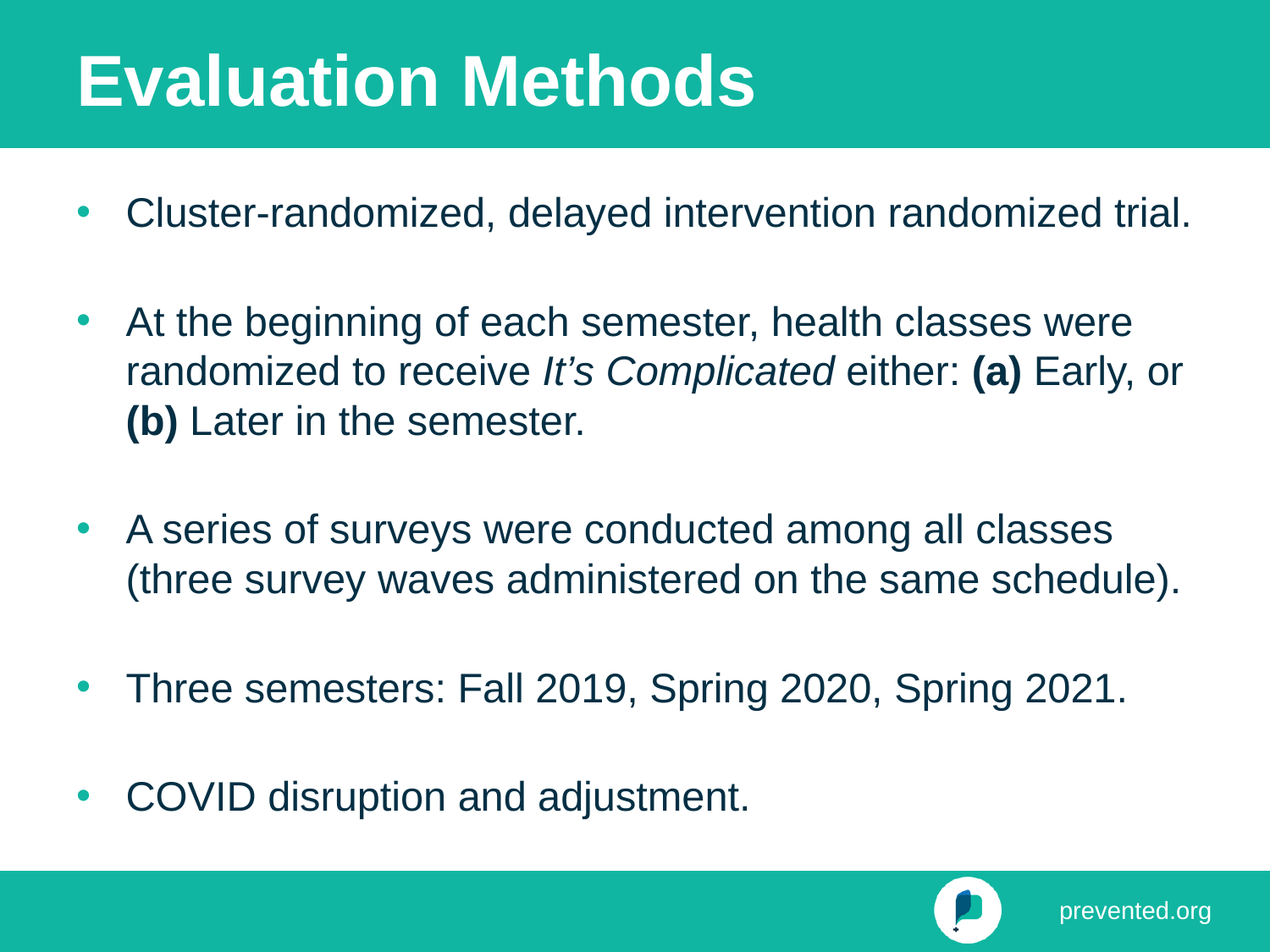

# Evaluation Methods
Cluster-randomized, delayed intervention randomized trial.

At the beginning of each semester, health classes were randomized to receive It’s Complicated either: (a) Early, or (b) Later in the semester.

A series of surveys were conducted among all classes (three survey waves administered on the same schedule).

Three semesters: Fall 2019, Spring 2020, Spring 2021.

COVID disruption and adjustment.